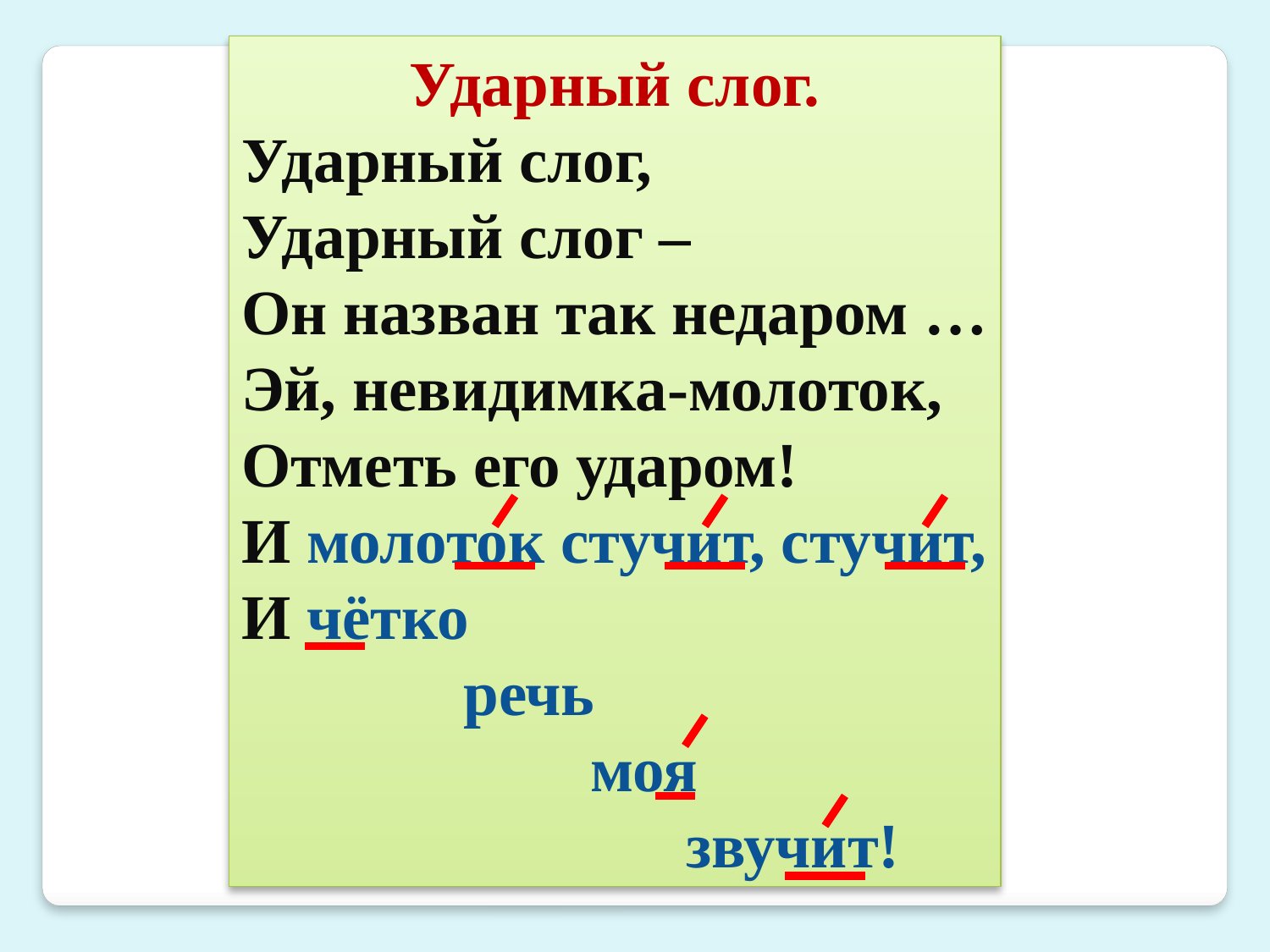

Ударный слог.
Ударный слог,
Ударный слог –
Он назван так недаром …
Эй, невидимка-молоток,
Отметь его ударом!
И молоток стучит, стучит,
И чётко
              речь
                      моя
                            звучит!